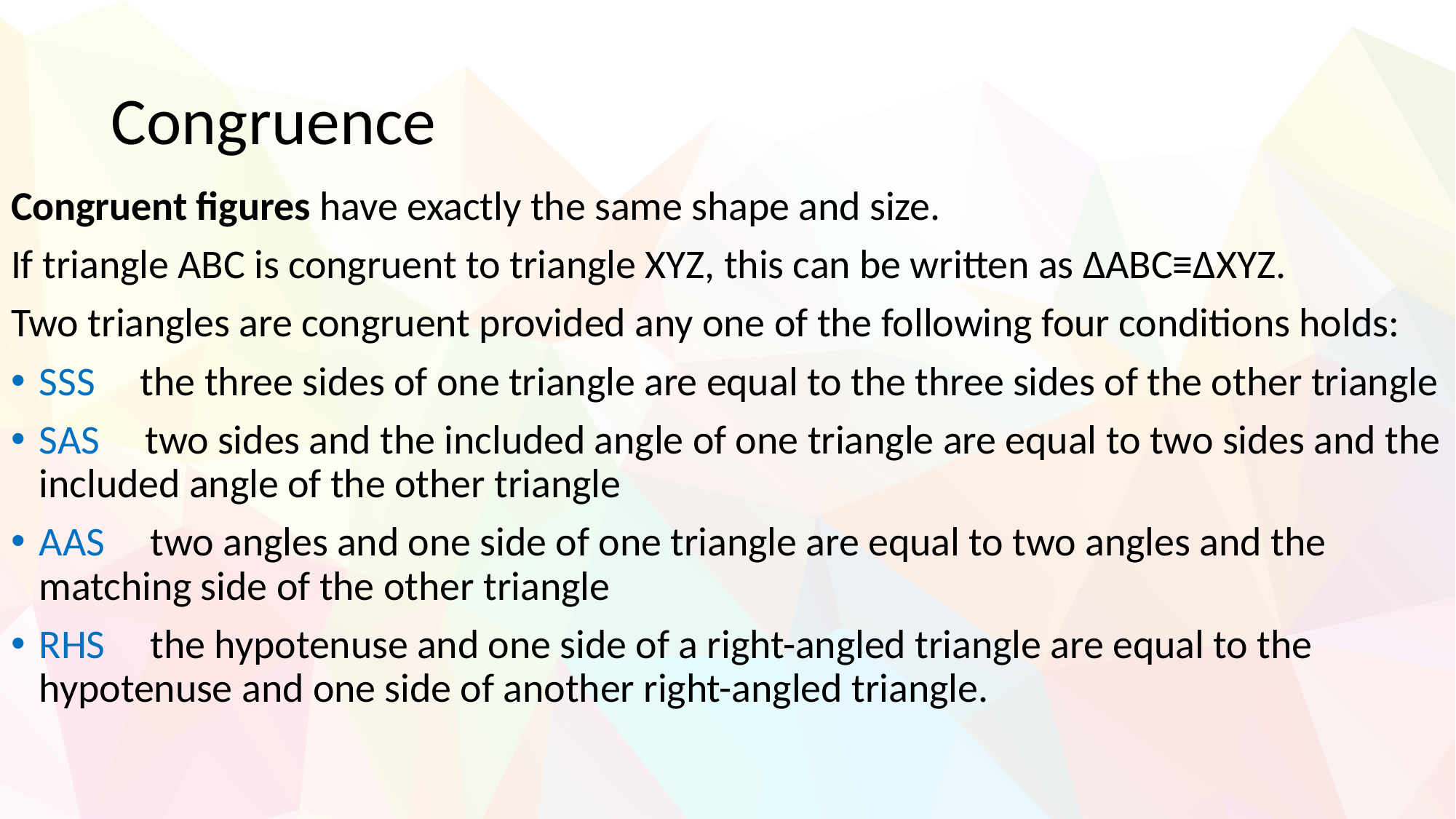

# Congruence
Congruent figures have exactly the same shape and size.
If triangle ABC is congruent to triangle XYZ, this can be written as ΔABC≡ΔXYZ.
Two triangles are congruent provided any one of the following four conditions holds:
SSS     the three sides of one triangle are equal to the three sides of the other triangle
SAS     two sides and the included angle of one triangle are equal to two sides and the included angle of the other triangle
AAS     two angles and one side of one triangle are equal to two angles and the matching side of the other triangle
RHS     the hypotenuse and one side of a right-angled triangle are equal to the hypotenuse and one side of another right-angled triangle.